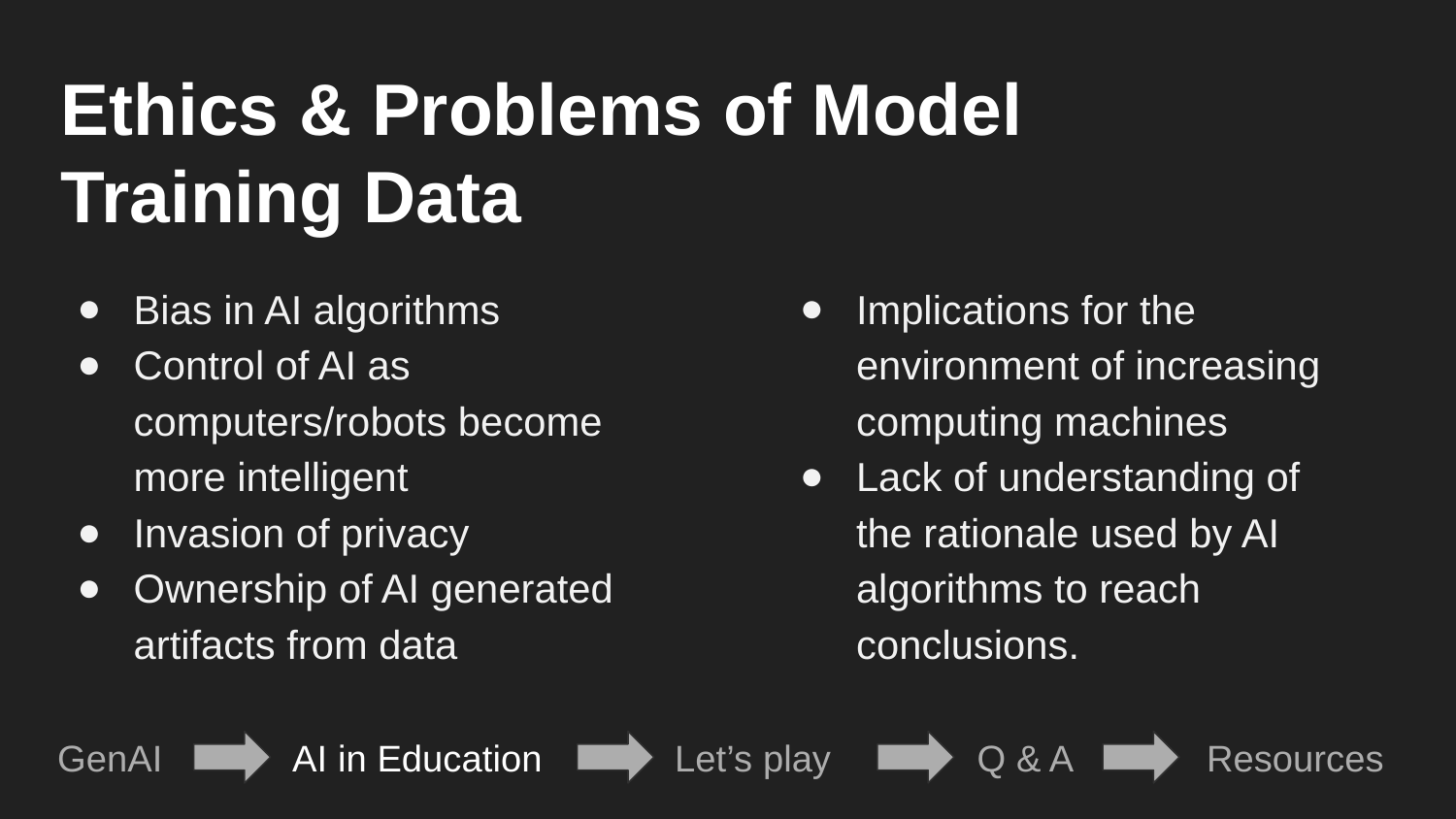

# Ethics & Problems of Model Training Data

Bias in AI algorithms
Control of AI as computers/robots become more intelligent
Invasion of privacy
Ownership of AI generated artifacts from data
Implications for the environment of increasing computing machines
Lack of understanding of the rationale used by AI algorithms to reach conclusions.
GenAI
Let’s play
AI in Education
Q & A
Resources